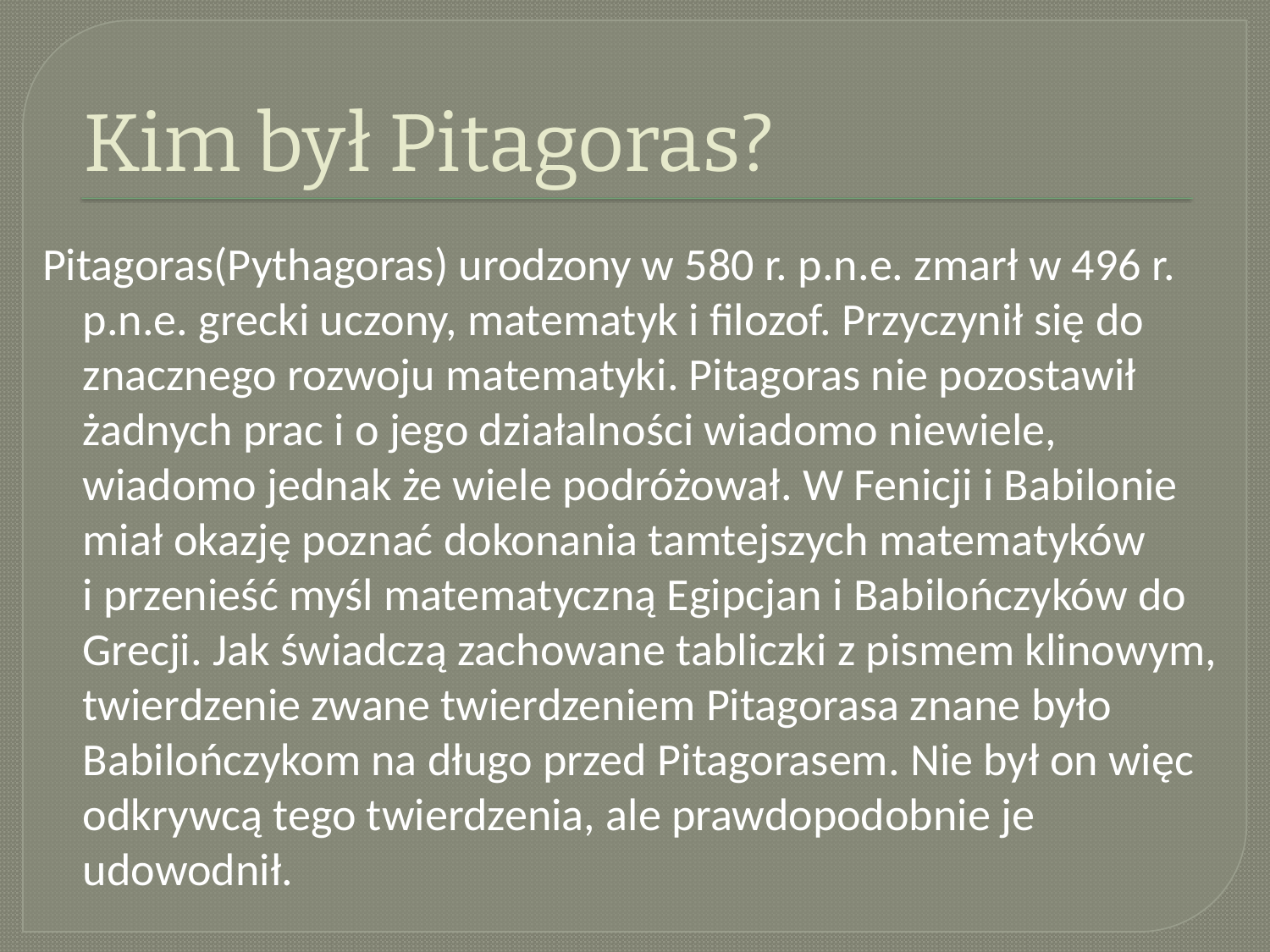

# Kim był Pitagoras?
Pitagoras(Pythagoras) urodzony w 580 r. p.n.e. zmarł w 496 r. p.n.e. grecki uczony, matematyk i filozof. Przyczynił się do znacznego rozwoju matematyki. Pitagoras nie pozostawił żadnych prac i o jego działalności wiadomo niewiele, wiadomo jednak że wiele podróżował. W Fenicji i Babilonie miał okazję poznać dokonania tamtejszych matematyków        i przenieść myśl matematyczną Egipcjan i Babilończyków do Grecji. Jak świadczą zachowane tabliczki z pismem klinowym, twierdzenie zwane twierdzeniem Pitagorasa znane było Babilończykom na długo przed Pitagorasem. Nie był on więc odkrywcą tego twierdzenia, ale prawdopodobnie je udowodnił.